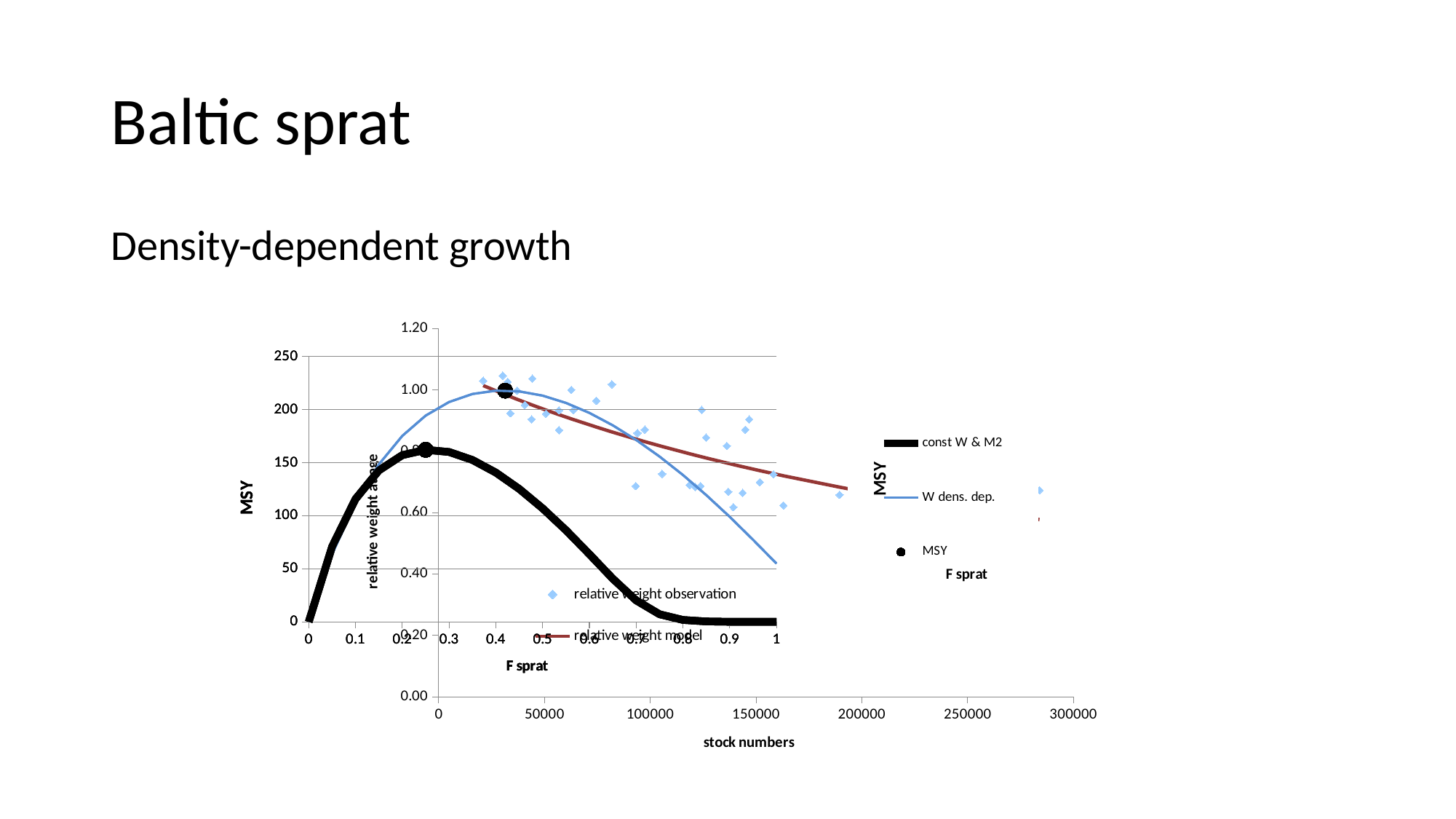

# Baltic sprat
Density-dependent growth

### Chart

| Category | relative weight observation | relative weight model |
|---|---|---|

### Chart

| Category | const W & M2 |  |
|---|---|---|

### Chart

| Category | const W & M2 | W dens. dep. |  |  |
|---|---|---|---|---|

### Chart

| Category | const W & M2 | W dens. dep. |  |  |
|---|---|---|---|---|

### Chart

| Category | const W & M2 | W dens. dep. | M2 dens. dep. | W & M2 dens. dep. |  |  |  |  |
|---|---|---|---|---|---|---|---|---|